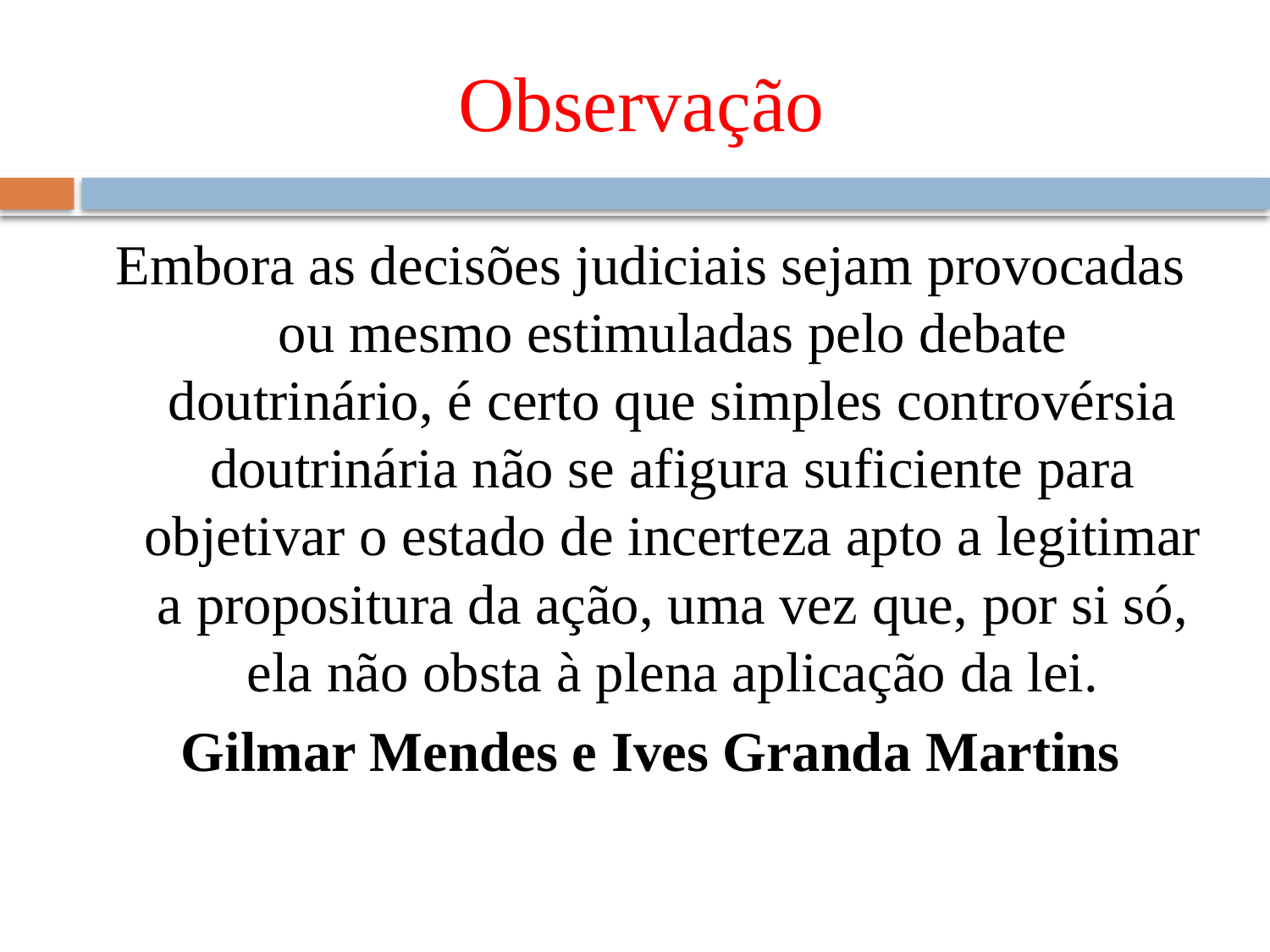

# Observação
Embora as decisões judiciais sejam provocadas ou mesmo estimuladas pelo debate doutrinário, é certo que simples controvérsia doutrinária não se afigura suficiente para objetivar o estado de incerteza apto a legitimar a propositura da ação, uma vez que, por si só, ela não obsta à plena aplicação da lei.
Gilmar Mendes e Ives Granda Martins